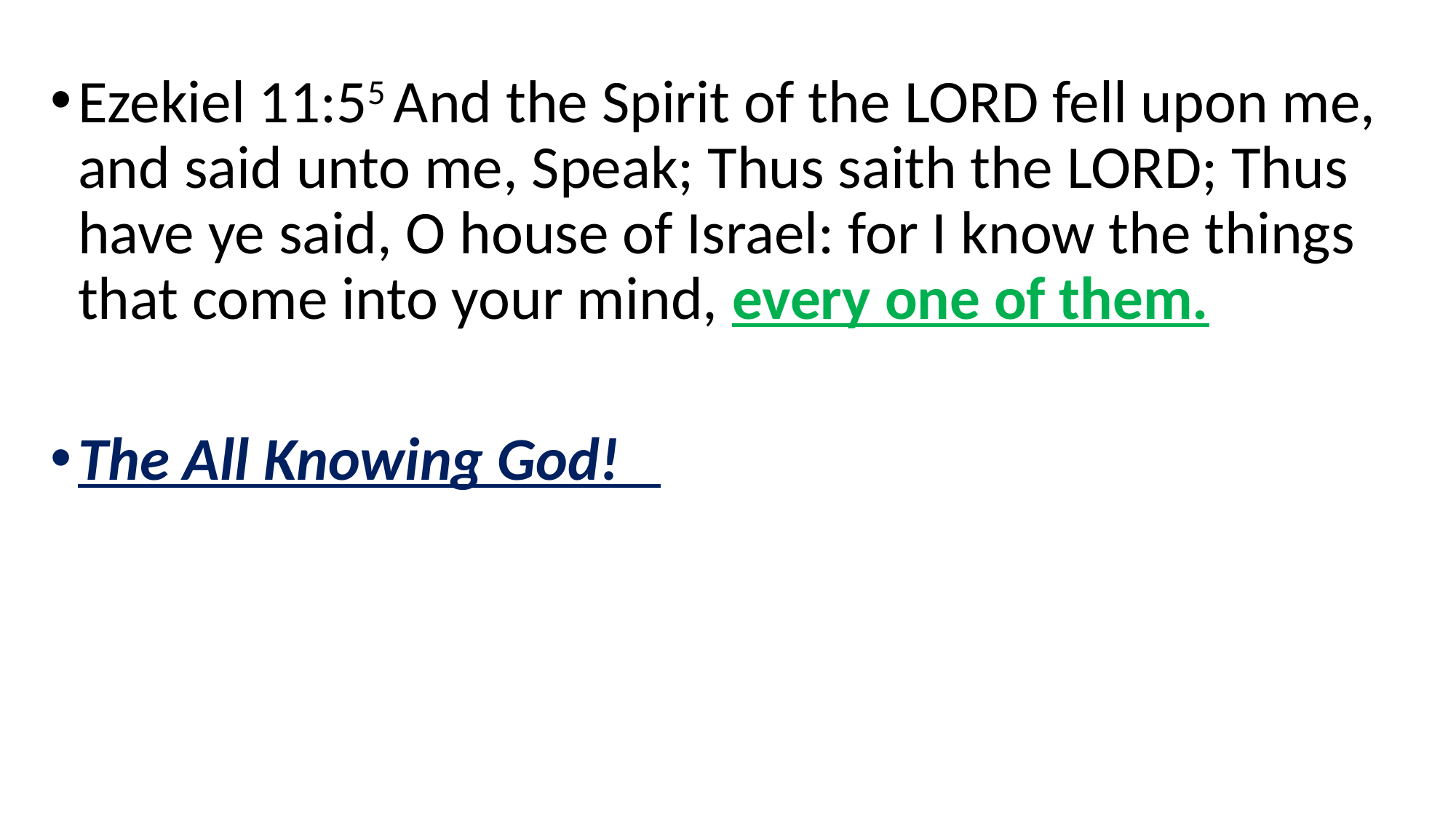

Ezekiel 11:55 And the Spirit of the Lord fell upon me, and said unto me, Speak; Thus saith the Lord; Thus have ye said, O house of Israel: for I know the things that come into your mind, every one of them.

The All Knowing God!